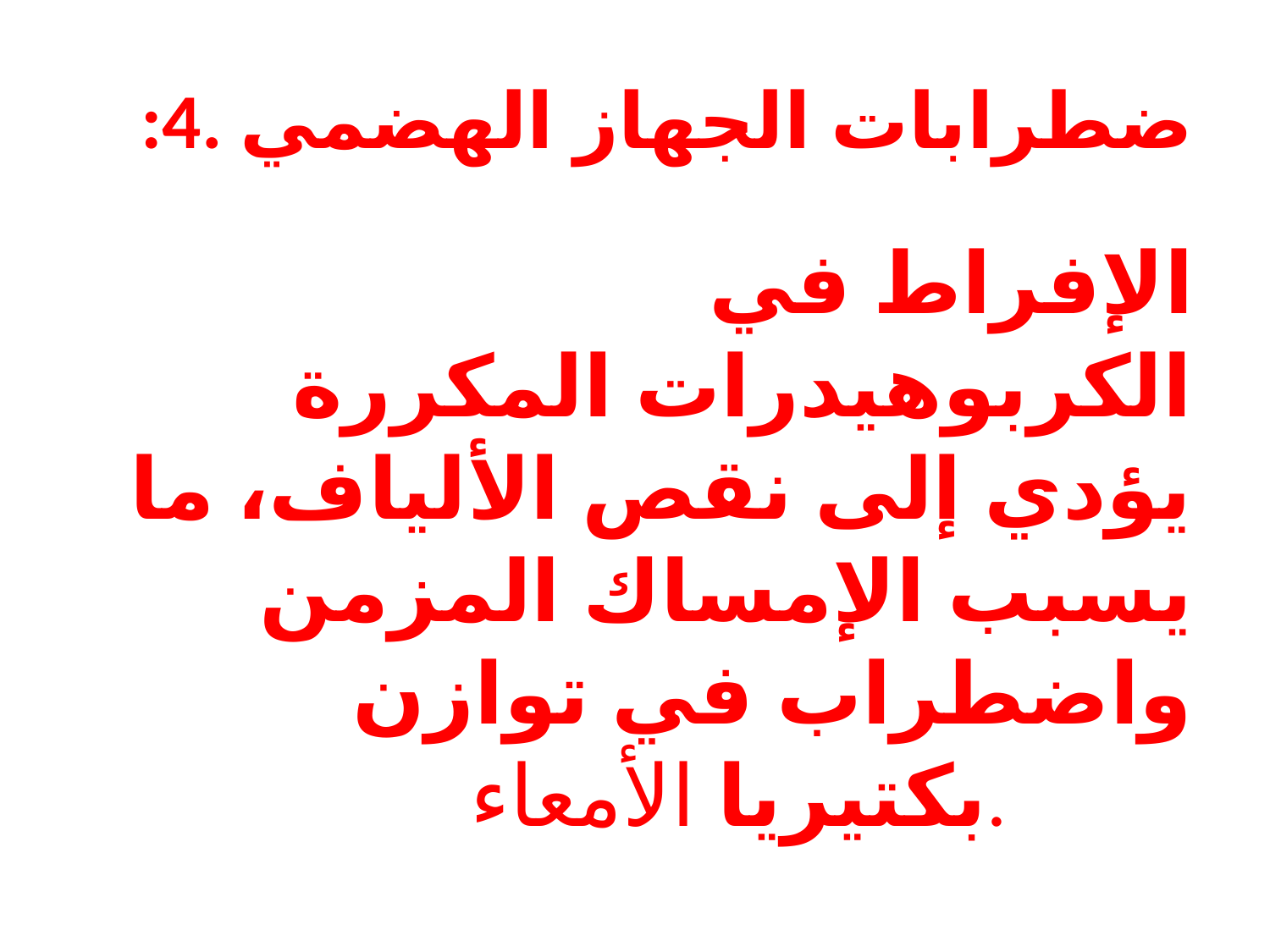

# :4. ضطرابات الجهاز الهضمي
		الإفراط في الكربوهيدرات المكررة يؤدي إلى نقص الألياف، ما يسبب الإمساك المزمن واضطراب في توازن بكتيريا الأمعاء.